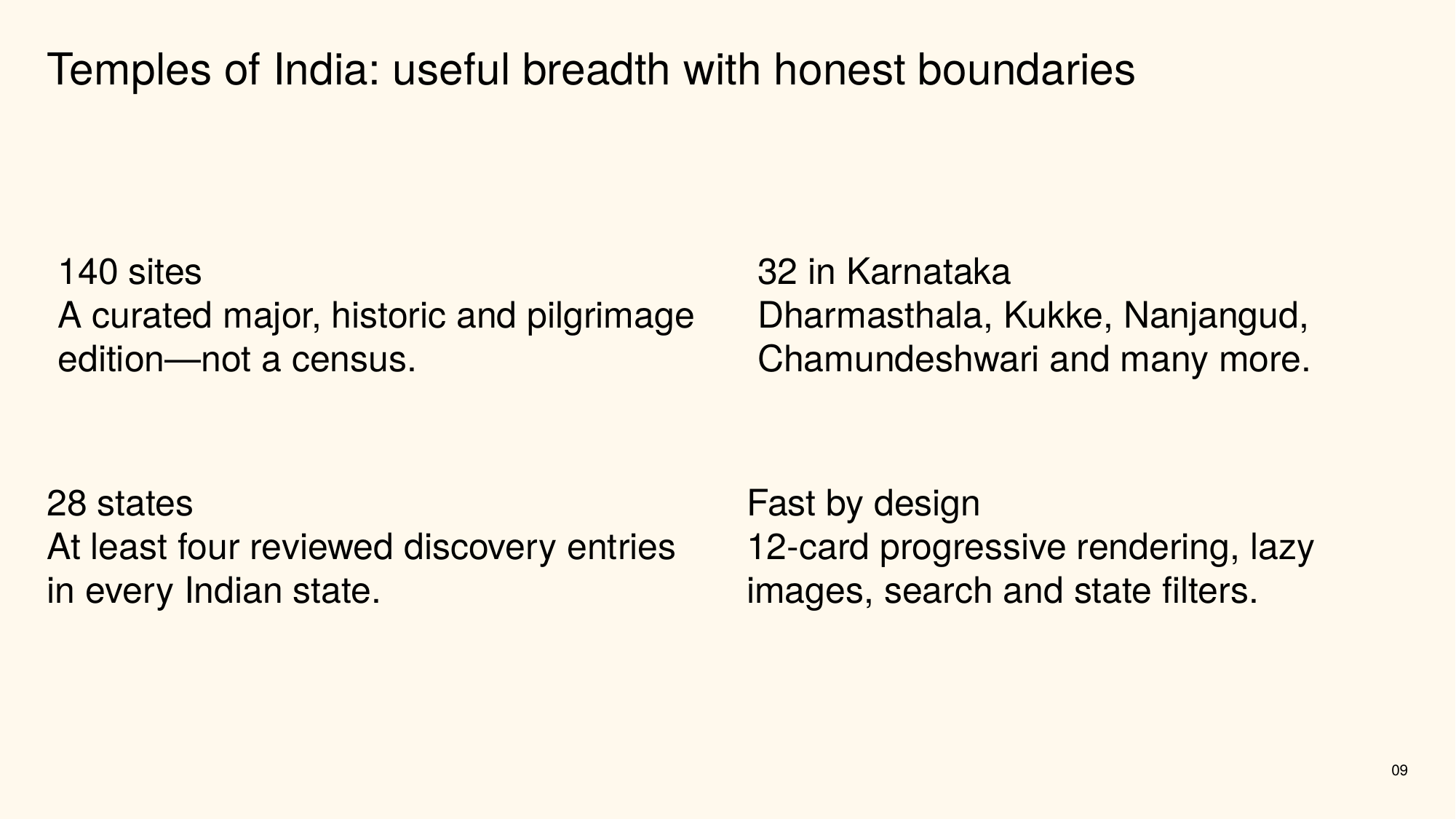

Temples of India: useful breadth with honest boundaries
140 sites
A curated major, historic and pilgrimage edition—not a census.
32 in Karnataka
Dharmasthala, Kukke, Nanjangud, Chamundeshwari and many more.
28 states
At least four reviewed discovery entries in every Indian state.
Fast by design
12-card progressive rendering, lazy images, search and state filters.
09